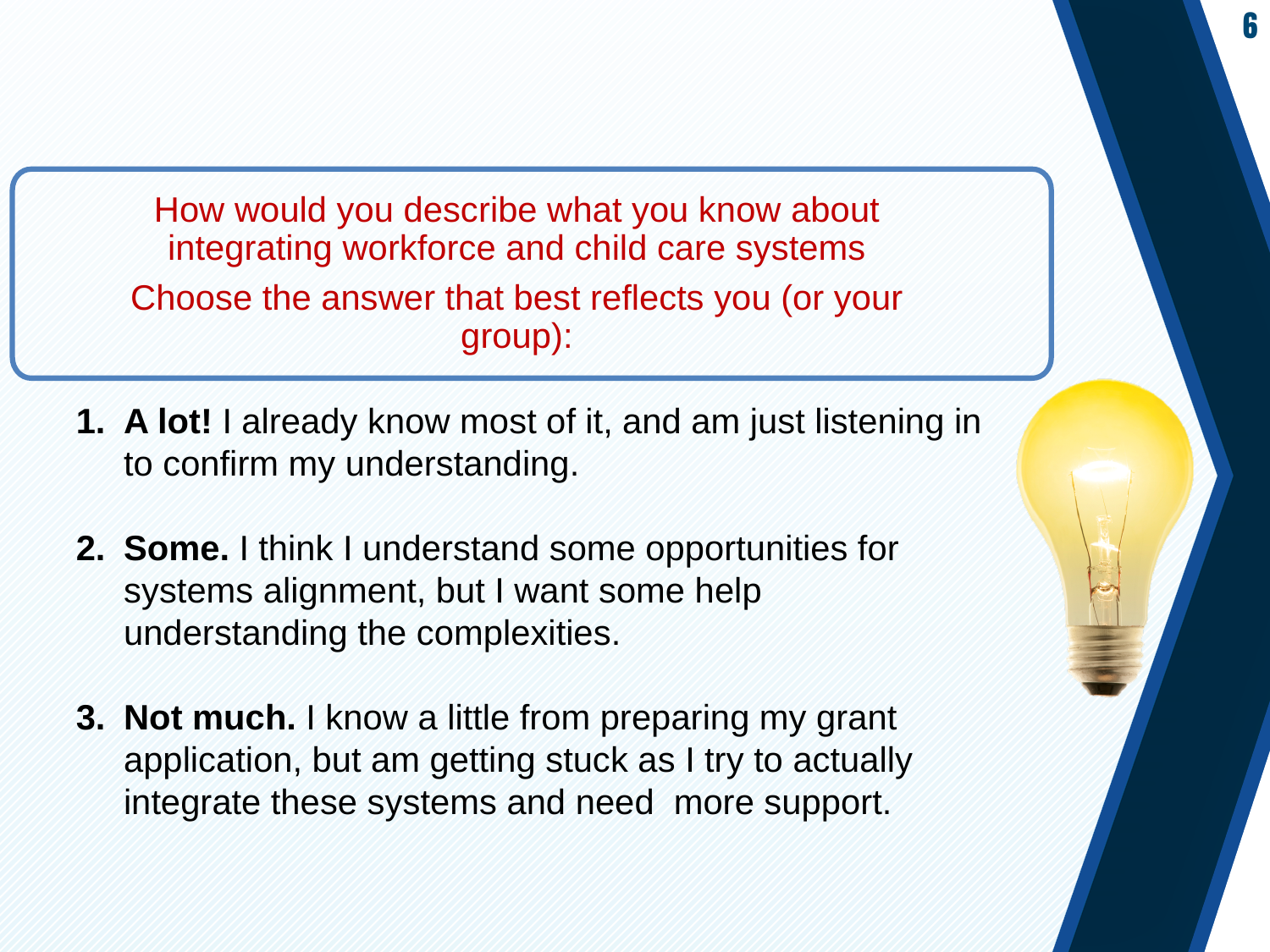

#
How would you describe what you know about integrating workforce and child care systems
Choose the answer that best reflects you (or your group):
A lot! I already know most of it, and am just listening in to confirm my understanding.
Some. I think I understand some opportunities for systems alignment, but I want some help understanding the complexities.
Not much. I know a little from preparing my grant application, but am getting stuck as I try to actually integrate these systems and need  more support.